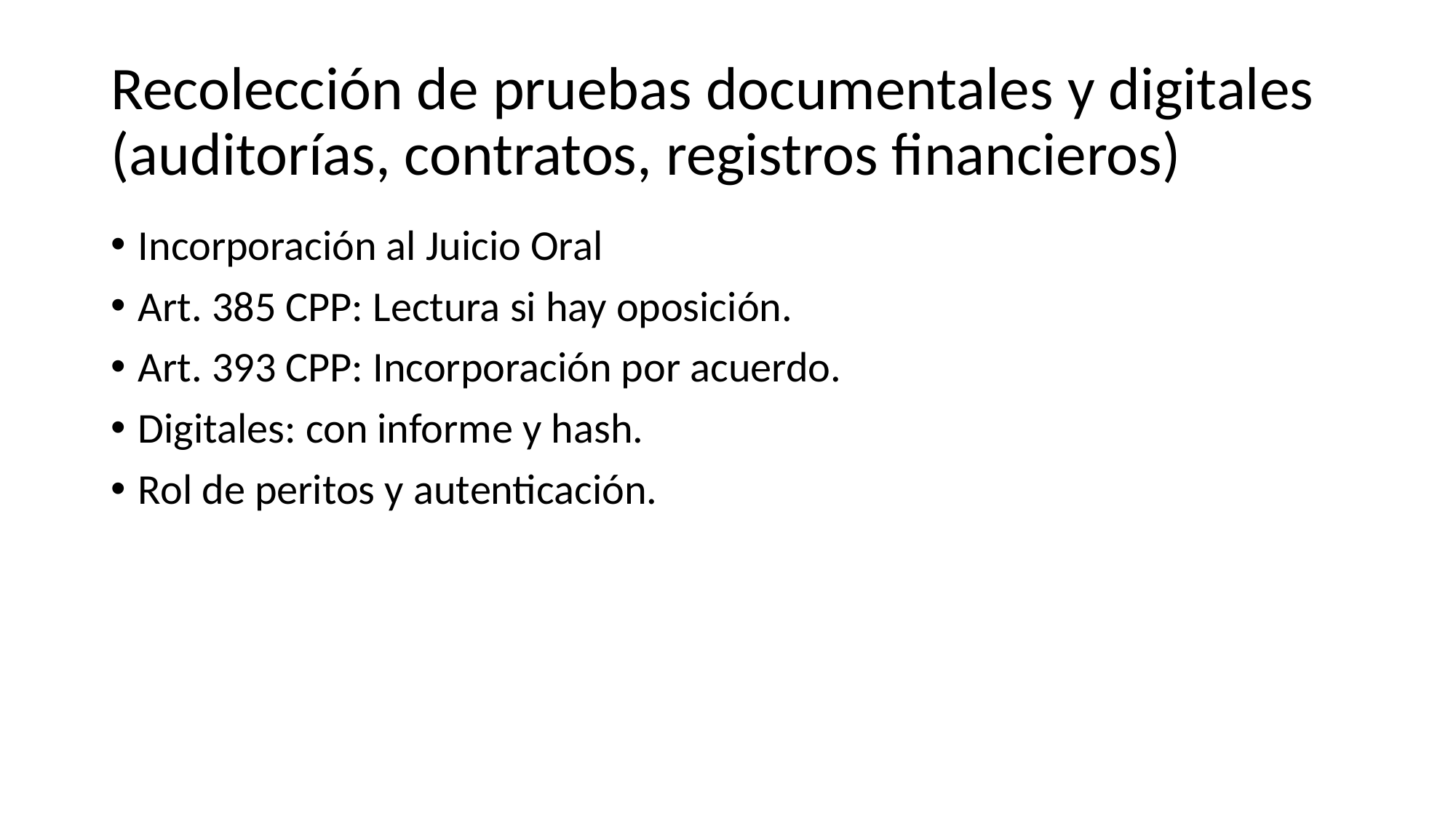

# Recolección de pruebas documentales y digitales (auditorías, contratos, registros financieros)
Incorporación al Juicio Oral
Art. 385 CPP: Lectura si hay oposición.
Art. 393 CPP: Incorporación por acuerdo.
Digitales: con informe y hash.
Rol de peritos y autenticación.